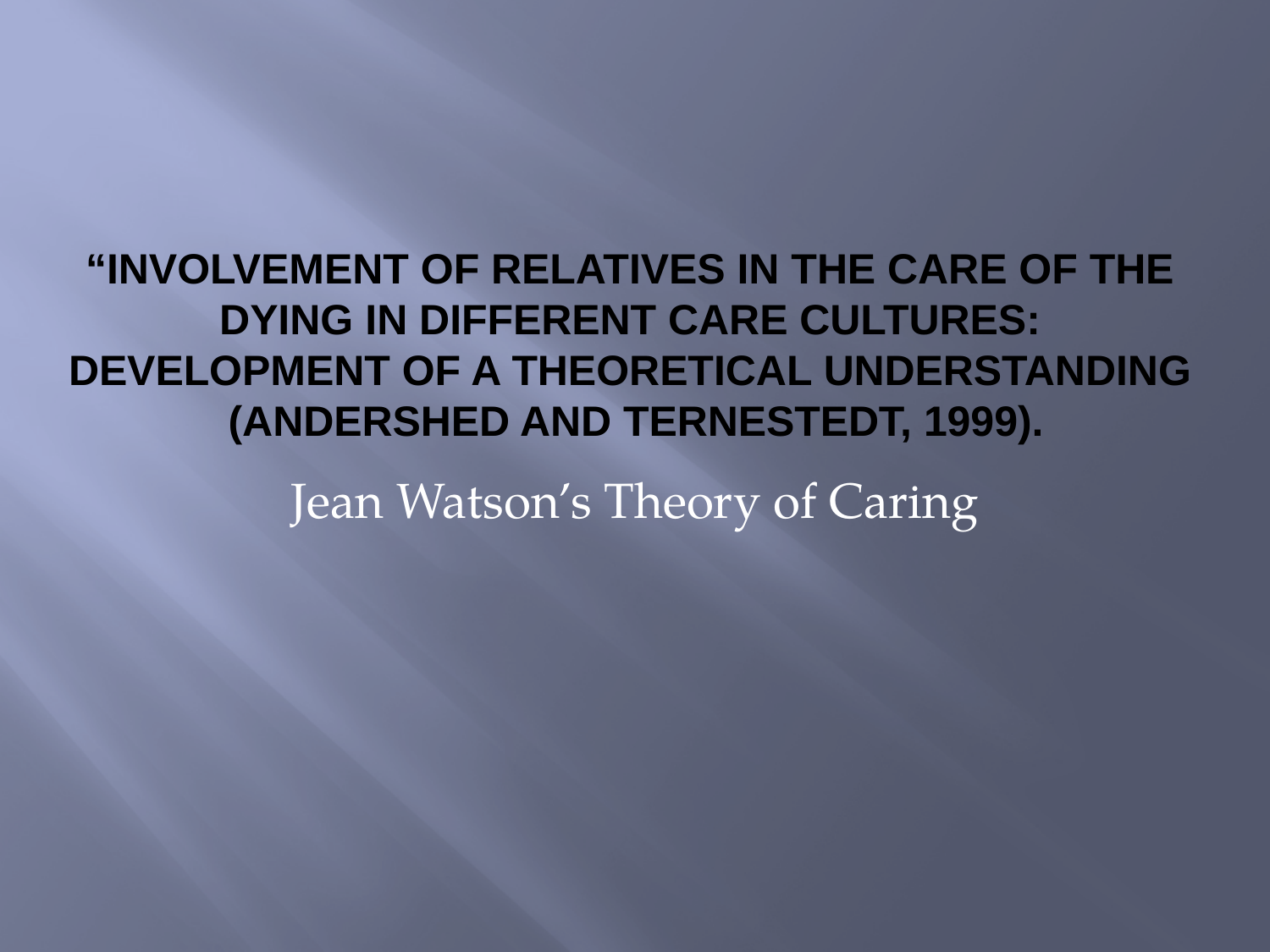

# “Involvement of Relatives In the care of the dying in different care cultures: development of a theoretical understanding  (Andershed and ternestedt, 1999).
Jean Watson’s Theory of Caring